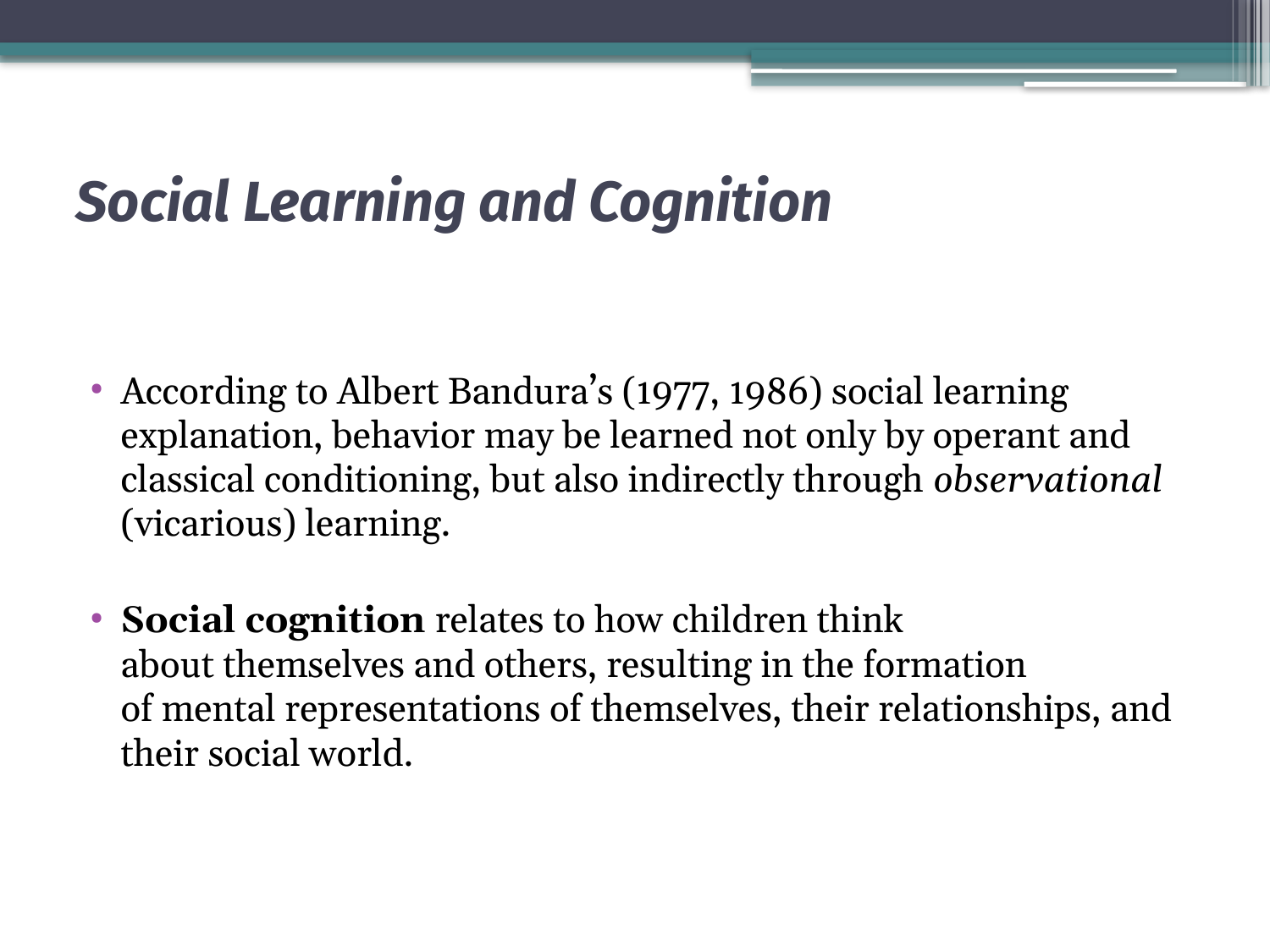

# Social Learning and Cognition

According to Albert Bandura’s (1977, 1986) social learning explanation, behavior may be learned not only by operant and classical conditioning, but also indirectly through observational (vicarious) learning.

Social cognition relates to how children think
about themselves and others, resulting in the formation
of mental representations of themselves, their relationships, and their social world.